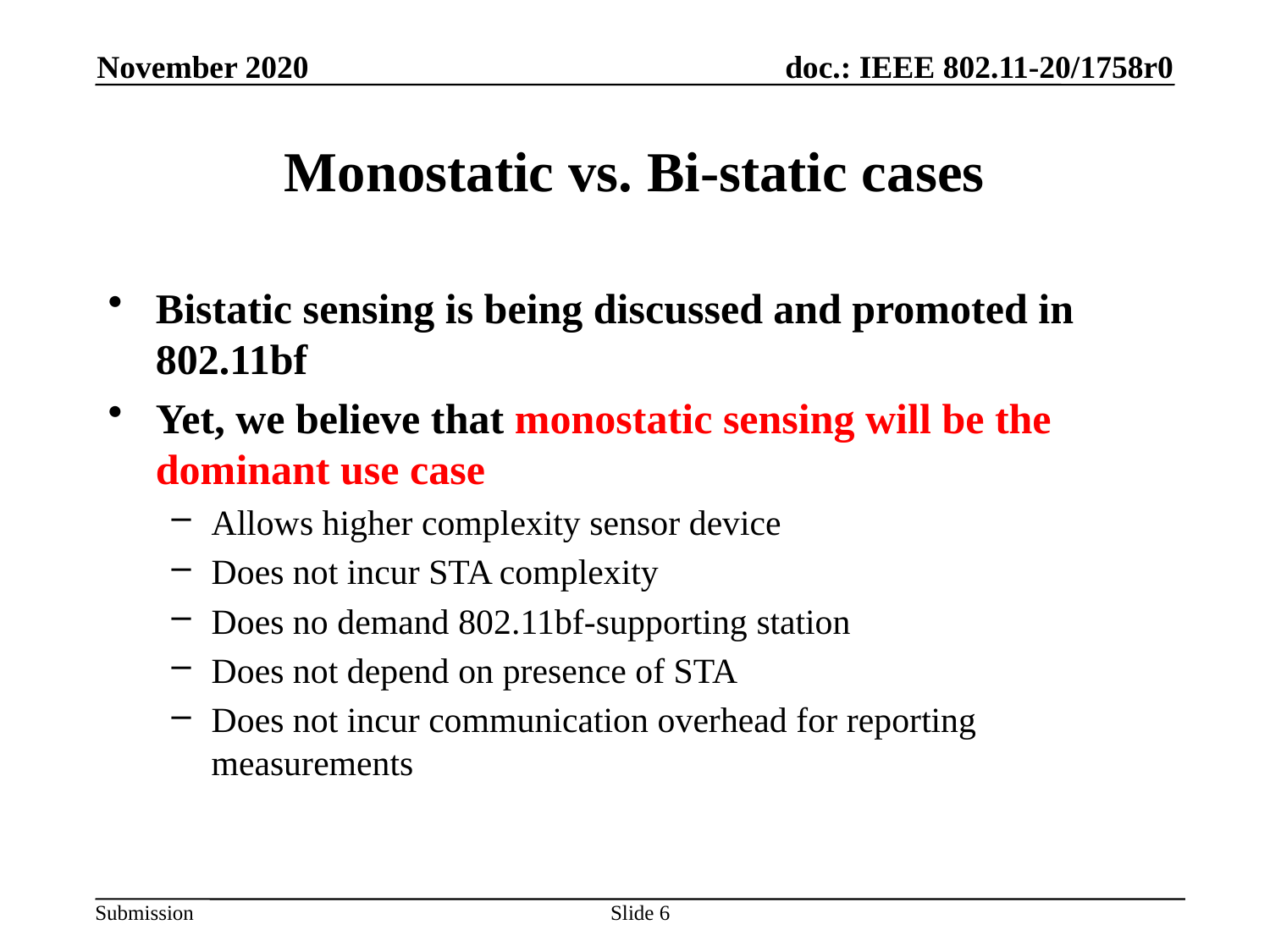

November 2020
# Monostatic vs. Bi-static cases
Bistatic sensing is being discussed and promoted in 802.11bf
Yet, we believe that monostatic sensing will be the dominant use case
Allows higher complexity sensor device
Does not incur STA complexity
Does no demand 802.11bf-supporting station
Does not depend on presence of STA
Does not incur communication overhead for reporting measurements
Slide 6